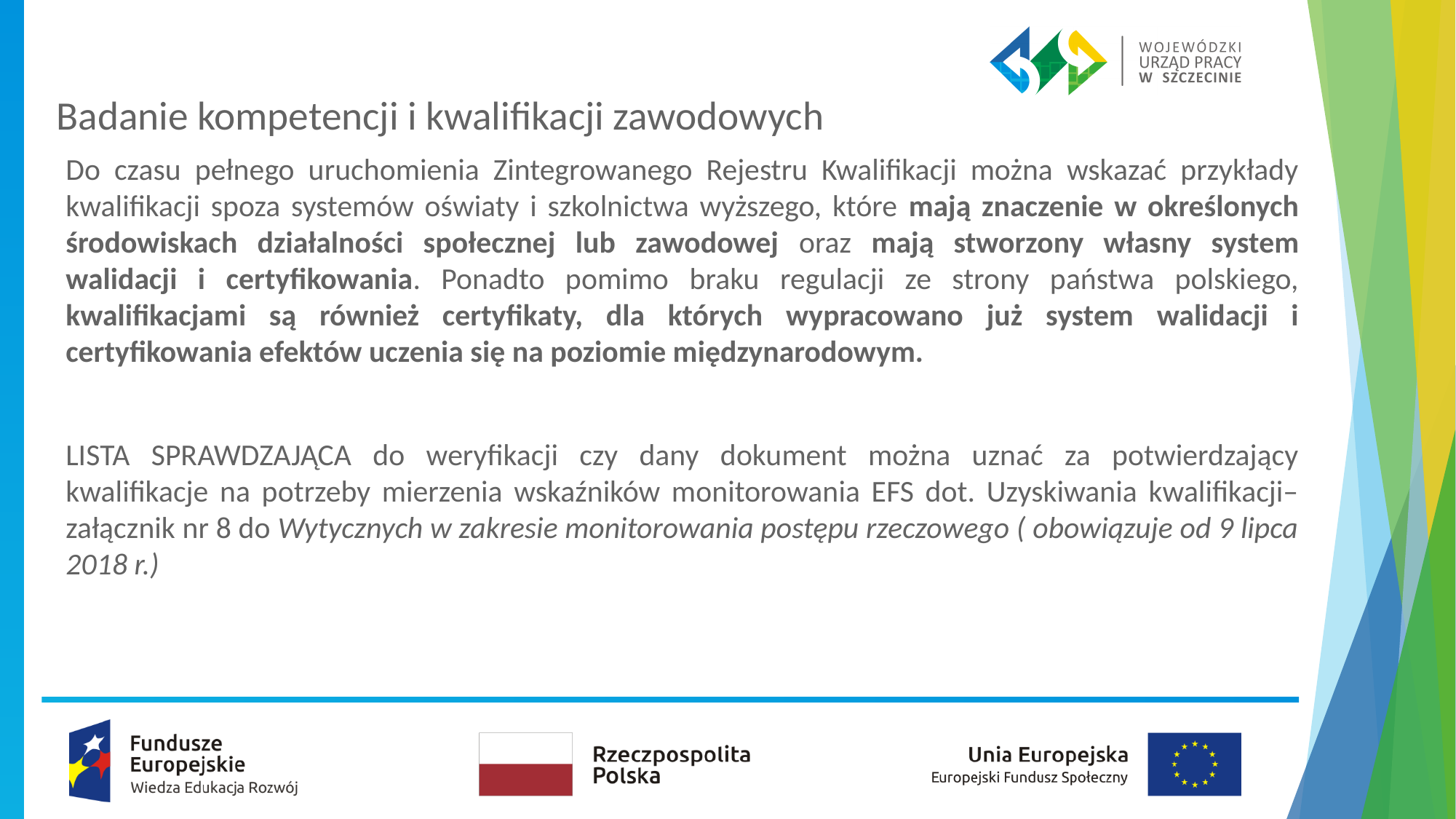

# Badanie kompetencji i kwalifikacji zawodowych
Do czasu pełnego uruchomienia Zintegrowanego Rejestru Kwalifikacji można wskazać przykłady kwalifikacji spoza systemów oświaty i szkolnictwa wyższego, które mają znaczenie w określonych środowiskach działalności społecznej lub zawodowej oraz mają stworzony własny system walidacji i certyfikowania. Ponadto pomimo braku regulacji ze strony państwa polskiego, kwalifikacjami są również certyfikaty, dla których wypracowano już system walidacji i certyfikowania efektów uczenia się na poziomie międzynarodowym.

LISTA SPRAWDZAJĄCA do weryfikacji czy dany dokument można uznać za potwierdzający kwalifikacje na potrzeby mierzenia wskaźników monitorowania EFS dot. Uzyskiwania kwalifikacji– załącznik nr 8 do Wytycznych w zakresie monitorowania postępu rzeczowego ( obowiązuje od 9 lipca 2018 r.)